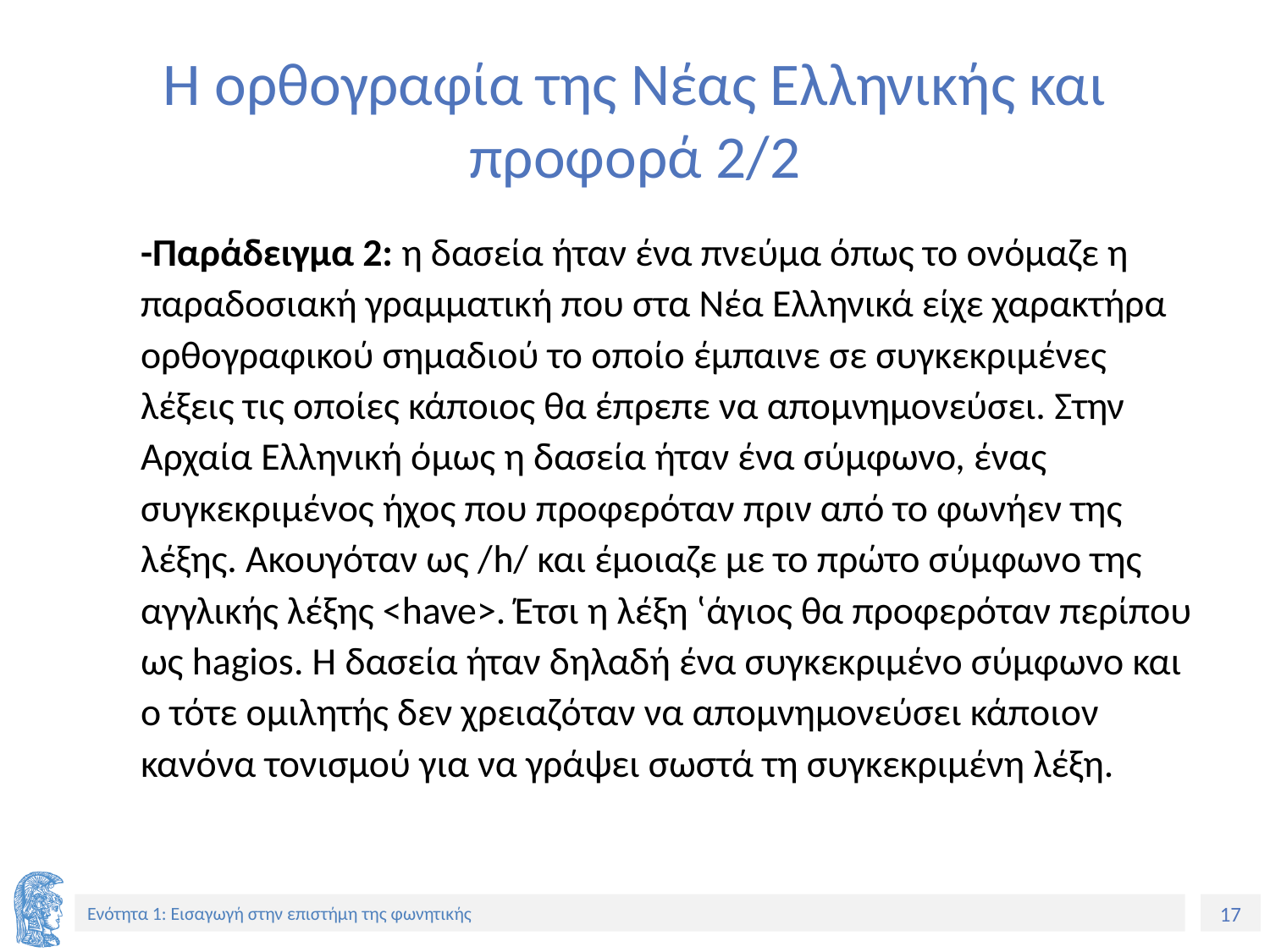

# Η ορθογραφία της Νέας Ελληνικής και προφορά 2/2
-Παράδειγμα 2: η δασεία ήταν ένα πνεύμα όπως το ονόμαζε η παραδοσιακή γραμματική που στα Νέα Ελληνικά είχε χαρακτήρα ορθογραφικού σημαδιού το οποίο έμπαινε σε συγκεκριμένες λέξεις τις οποίες κάποιος θα έπρεπε να απομνημονεύσει. Στην Αρχαία Ελληνική όμως η δασεία ήταν ένα σύμφωνο, ένας συγκεκριμένος ήχος που προφερόταν πριν από το φωνήεν της λέξης. Ακουγόταν ως /h/ και έμοιαζε με το πρώτο σύμφωνο της αγγλικής λέξης <have>. Έτσι η λέξη ‛άγιος θα προφερόταν περίπου ως hagios. Η δασεία ήταν δηλαδή ένα συγκεκριμένο σύμφωνο και ο τότε ομιλητής δεν χρειαζόταν να απομνημονεύσει κάποιον κανόνα τονισμού για να γράψει σωστά τη συγκεκριμένη λέξη.